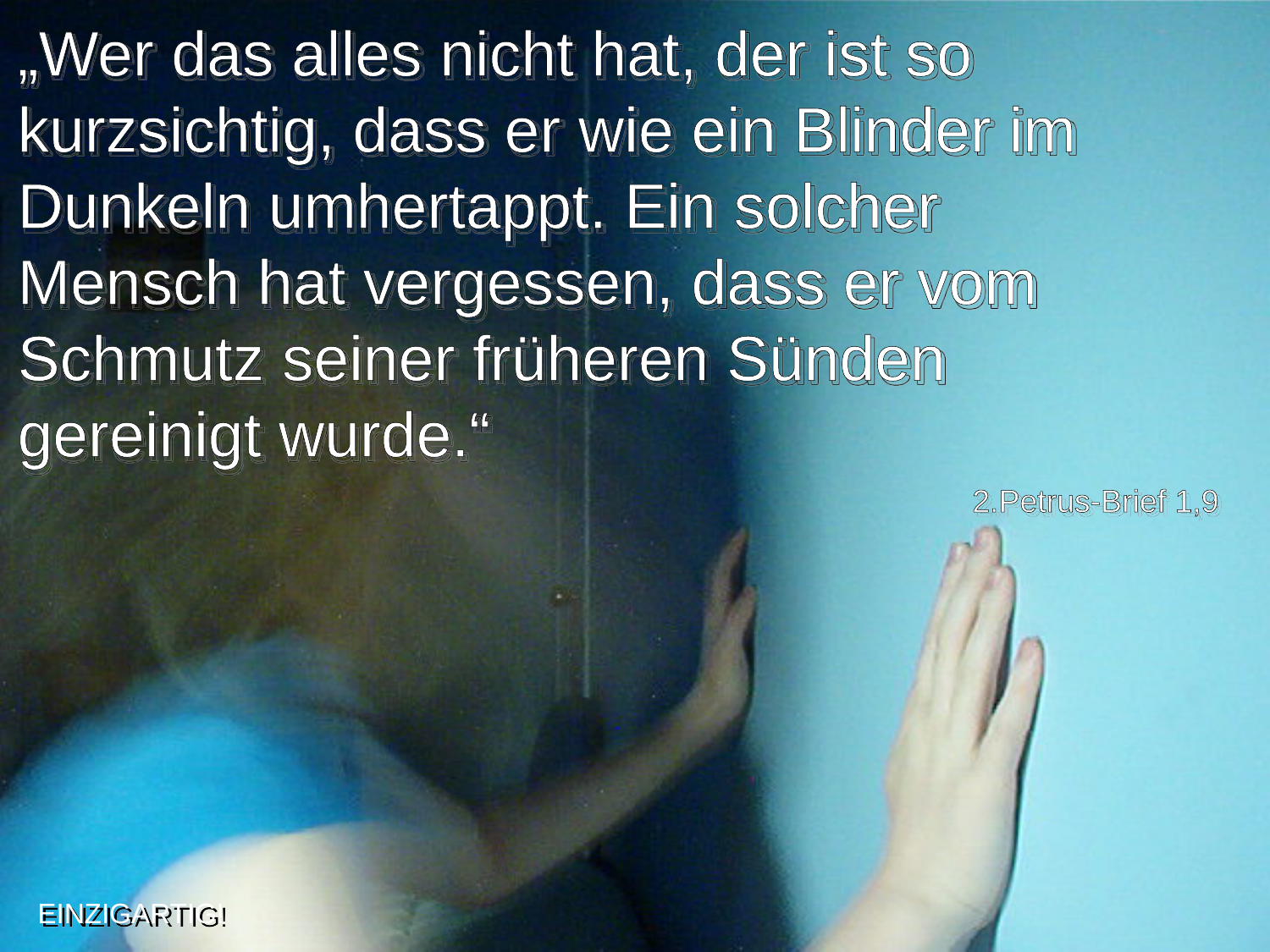

„Wer das alles nicht hat, der ist so kurzsichtig, dass er wie ein Blinder im Dunkeln umhertappt. Ein solcher Mensch hat vergessen, dass er vom Schmutz seiner früheren Sünden gereinigt wurde.“
2.Petrus-Brief 1,9
EINZIGARTIG!